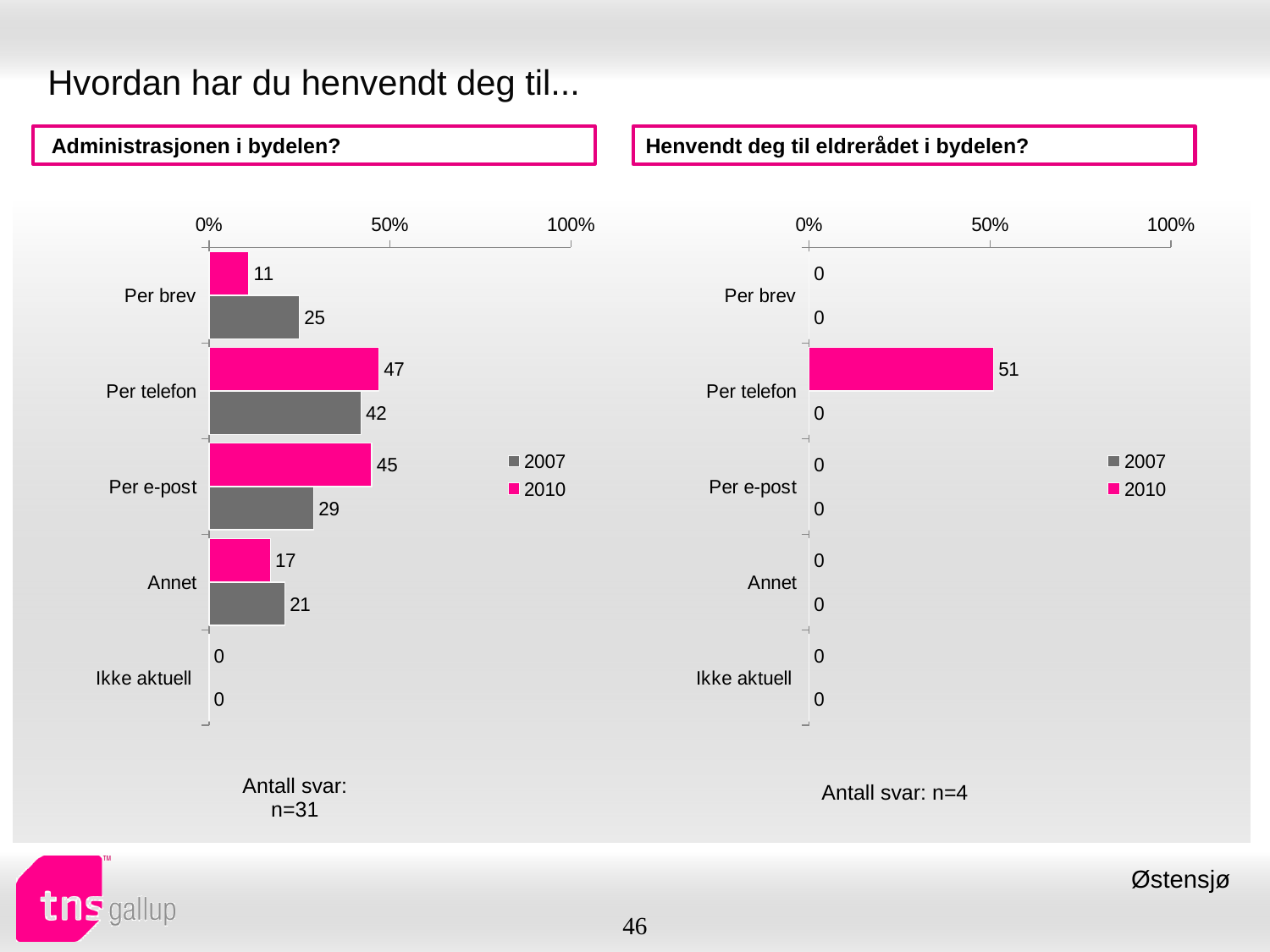

# Hvordan har du henvendt deg til...
 Administrasjonen i bydelen?
Henvendt deg til eldrerådet i bydelen?

### Chart

| Category | 2010 | 2007 |
|---|---|---|
| Per brev | 11.0 | 25.0 |
| Per telefon | 47.0 | 42.0 |
| Per e-post | 45.0 | 29.0 |
| Annet | 17.0 | 21.0 |
| Ikke aktuell  | 0.0 | 0.0 |

### Chart

| Category | 2010 | 2007 |
|---|---|---|
| Per brev | 0.0 | 0.0 |
| Per telefon | 51.0 | 0.0 |
| Per e-post | 0.0 | 0.0 |
| Annet | 0.0 | 0.0 |
| Ikke aktuell  | 0.0 | 0.0 |
| Antall svar: n=31 |
| --- |
| Antall svar: n=4 |
| --- |
Østensjø
46